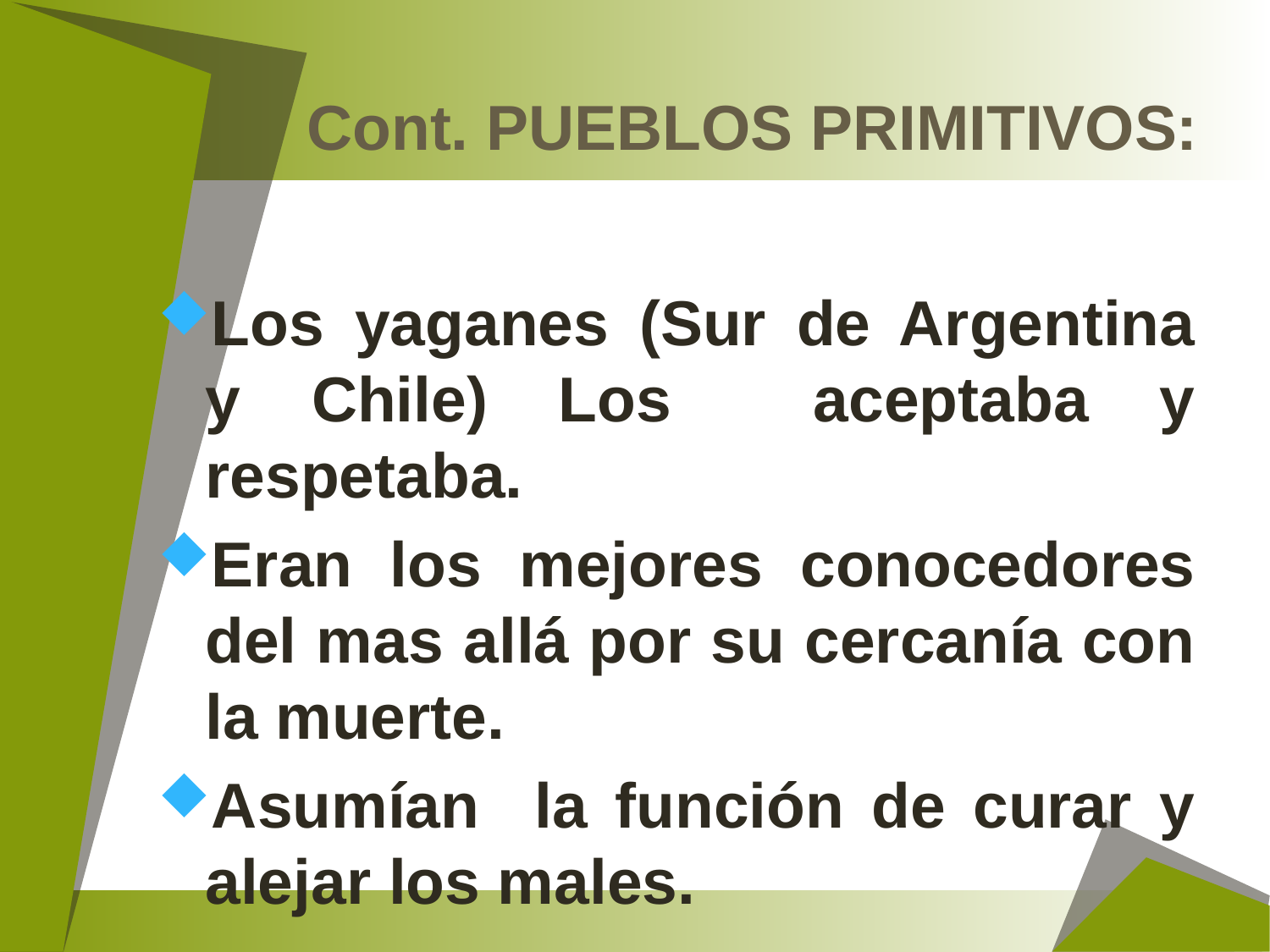

# Cont. PUEBLOS PRIMITIVOS:
Los yaganes (Sur de Argentina y Chile) Los  aceptaba y respetaba.
Eran los mejores conocedores del mas allá por su cercanía con la muerte.
Asumían  la función de curar y alejar los males.